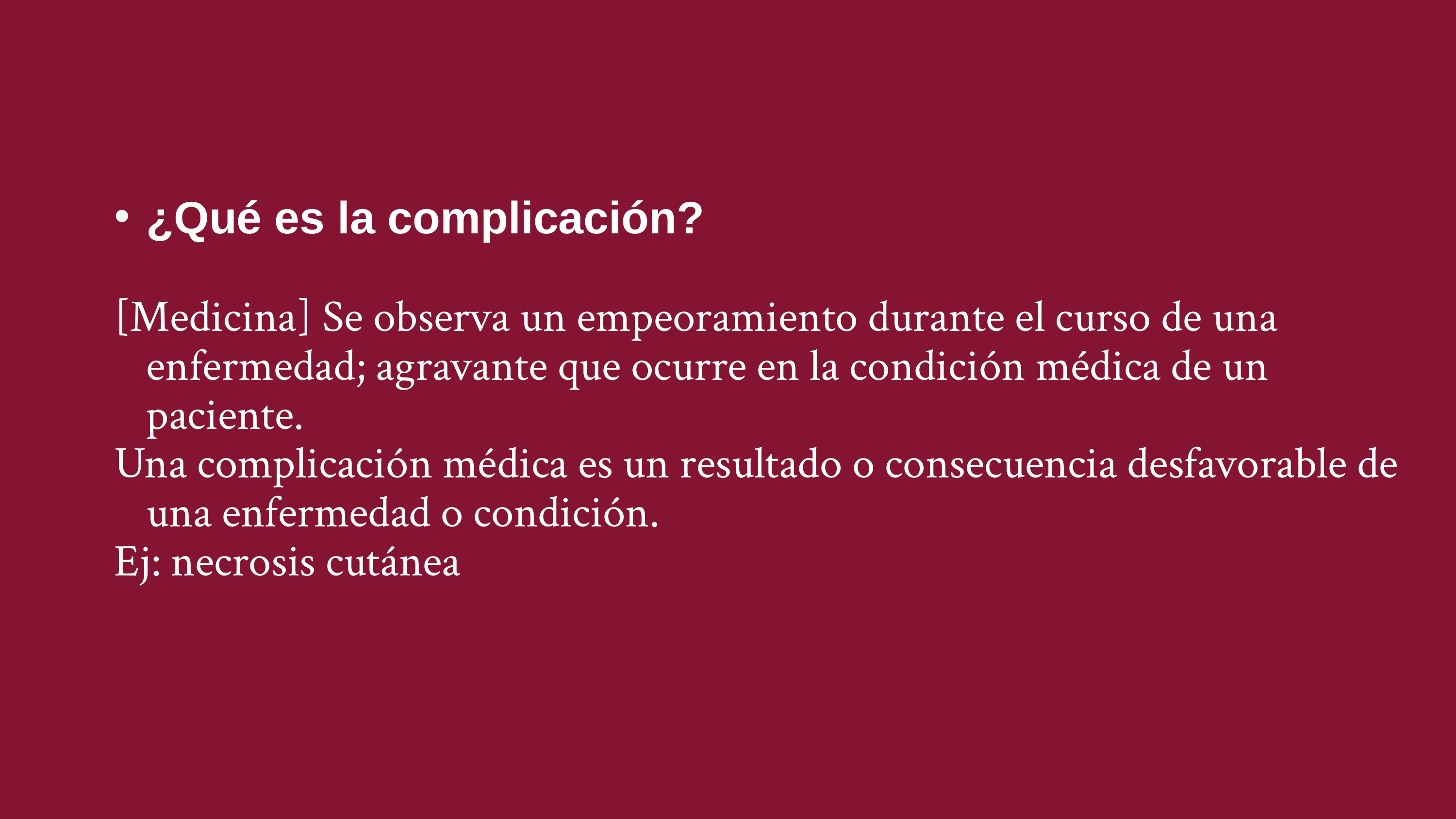

¿Qué es la complicación?

[Medicina] Se observa un empeoramiento durante el curso de una enfermedad; agravante que ocurre en la condición médica de un paciente.
Una complicación médica es un resultado o consecuencia desfavorable de una enfermedad o condición.
Ej: necrosis cutánea